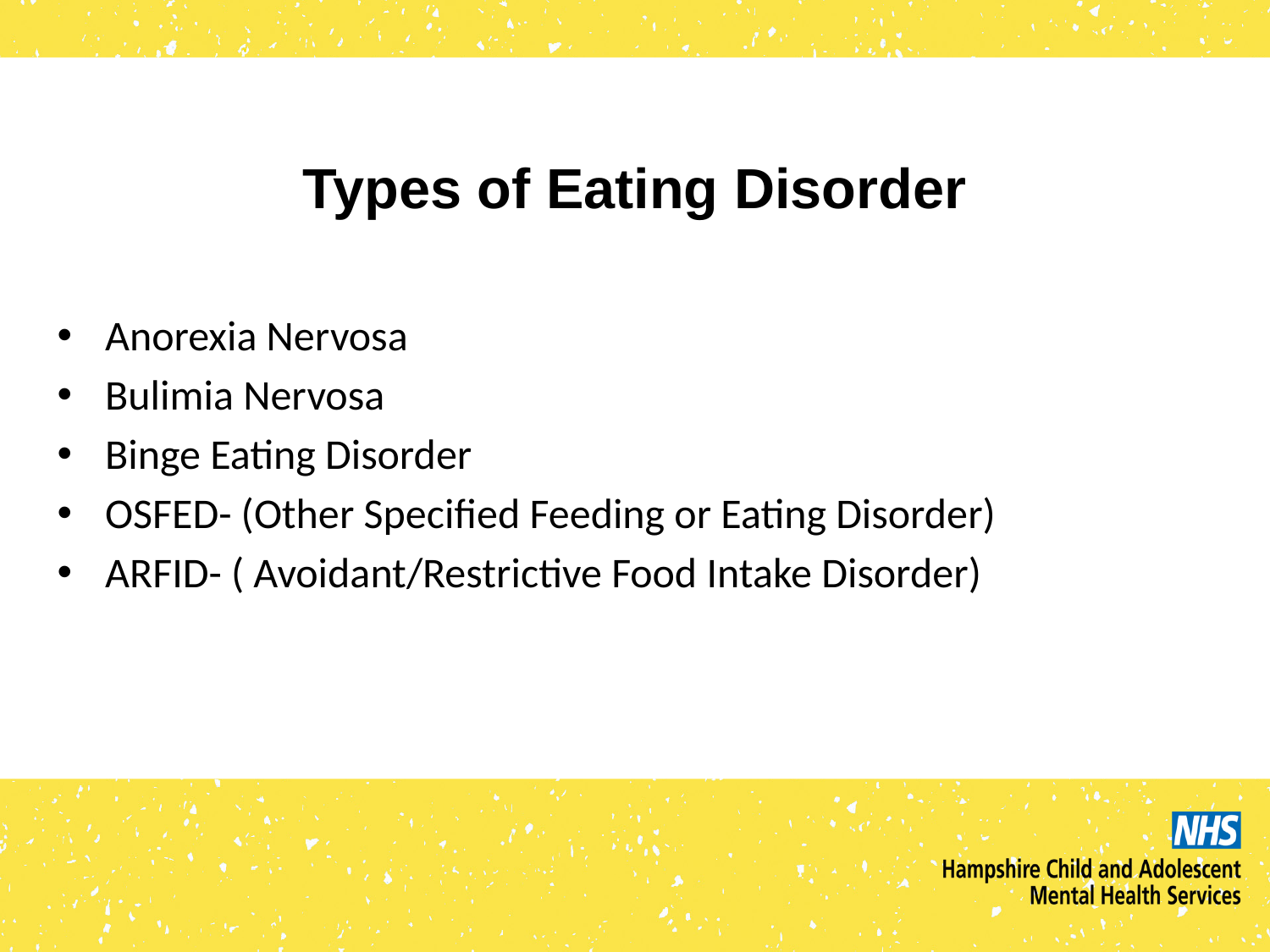

Types of Eating Disorder

Anorexia Nervosa
Bulimia Nervosa
Binge Eating Disorder
OSFED- (Other Specified Feeding or Eating Disorder)
ARFID- ( Avoidant/Restrictive Food Intake Disorder)